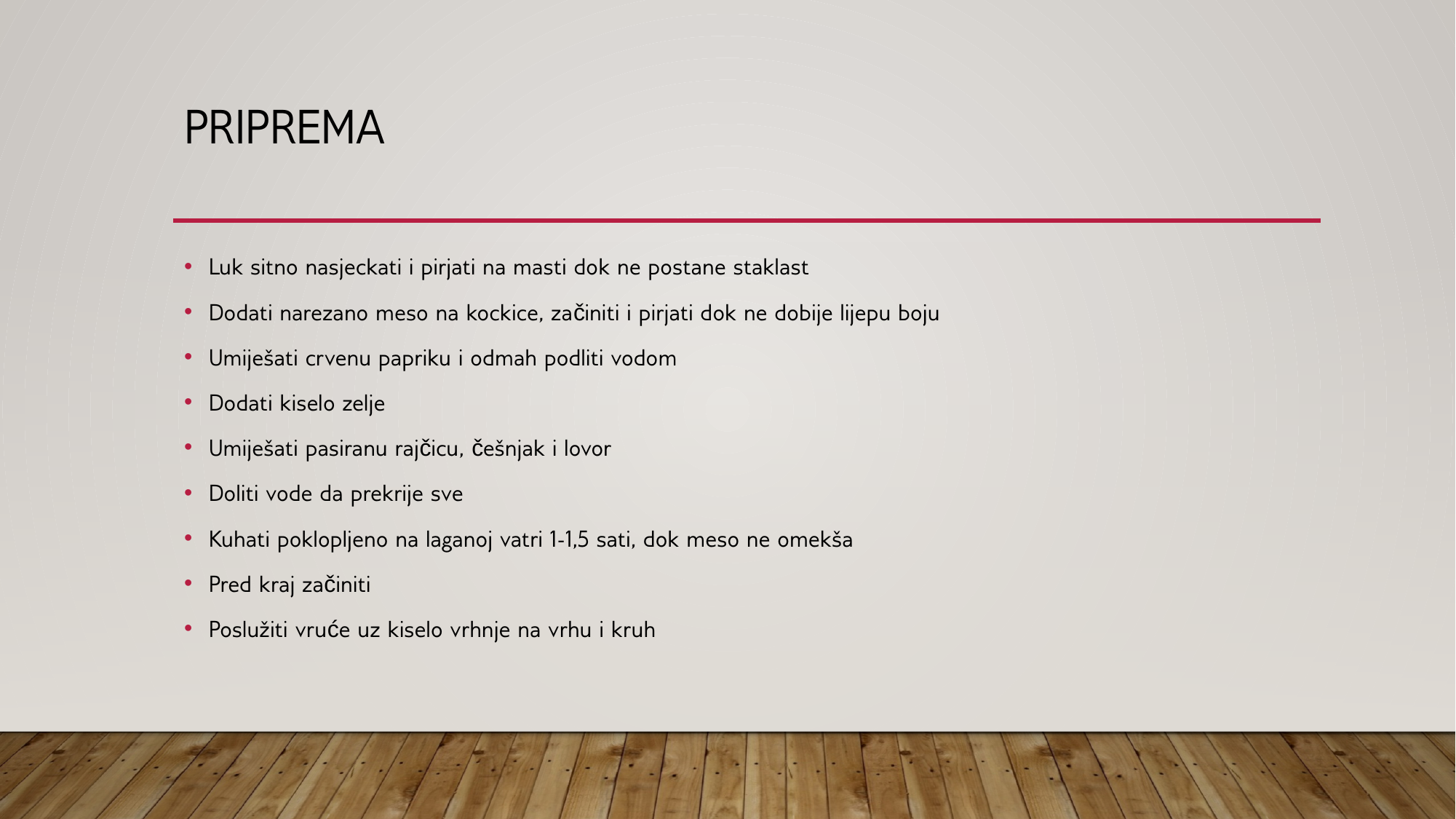

# Priprema
Luk sitno nasjeckati i pirjati na masti dok ne postane staklast
Dodati narezano meso na kockice, začiniti i pirjati dok ne dobije lijepu boju
Umiješati crvenu papriku i odmah podliti vodom
Dodati kiselo zelje
Umiješati pasiranu rajčicu, češnjak i lovor
Doliti vode da prekrije sve
Kuhati poklopljeno na laganoj vatri 1-1,5 sati, dok meso ne omekša
Pred kraj začiniti
Poslužiti vruće uz kiselo vrhnje na vrhu i kruh